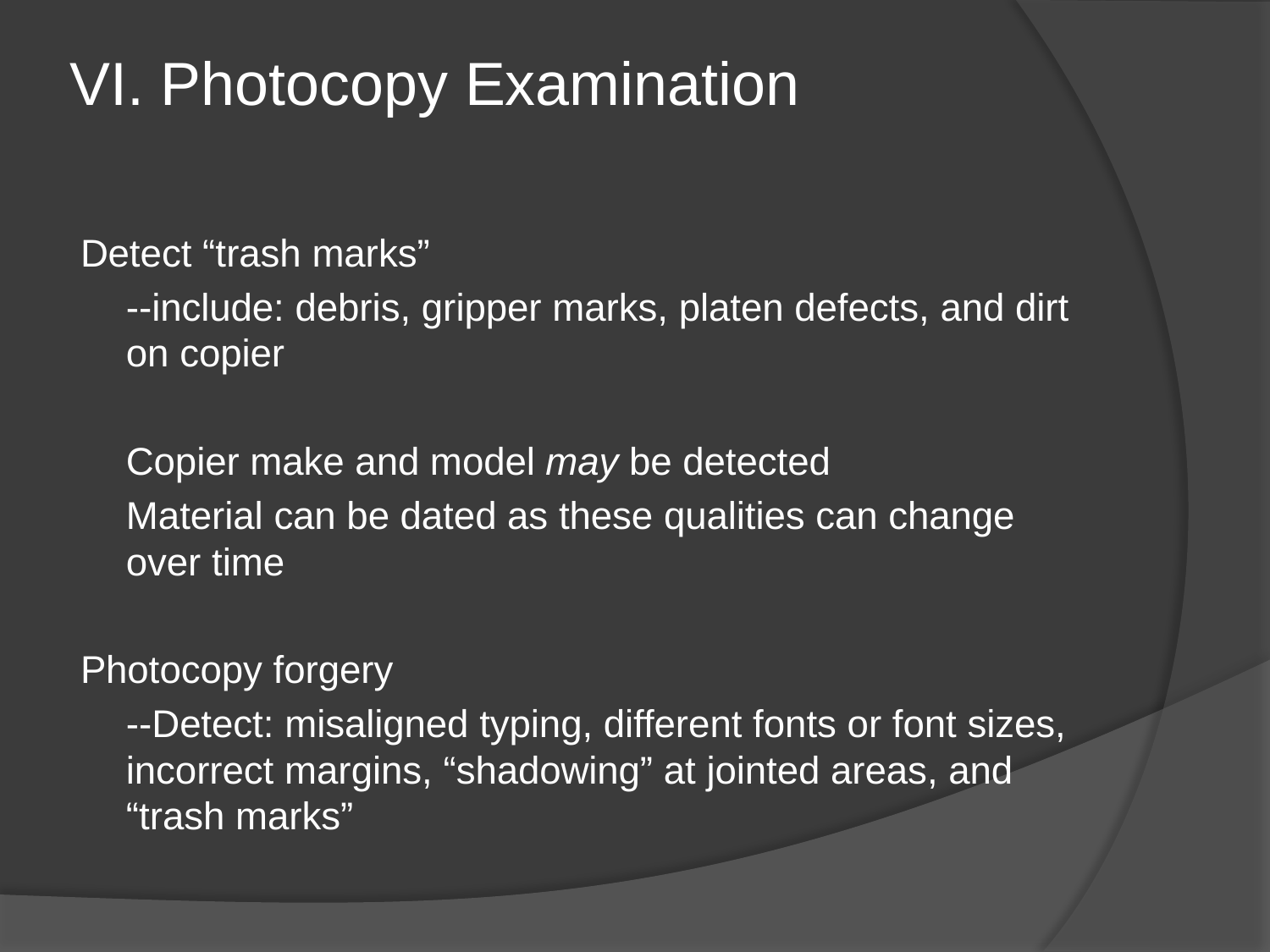

# VI. Photocopy Examination
Detect “trash marks”
	--include: debris, gripper marks, platen defects, and dirt on copier

	Copier make and model may be detected
	Material can be dated as these qualities can change over time

Photocopy forgery
	--Detect: misaligned typing, different fonts or font sizes, incorrect margins, “shadowing” at jointed areas, and “trash marks”